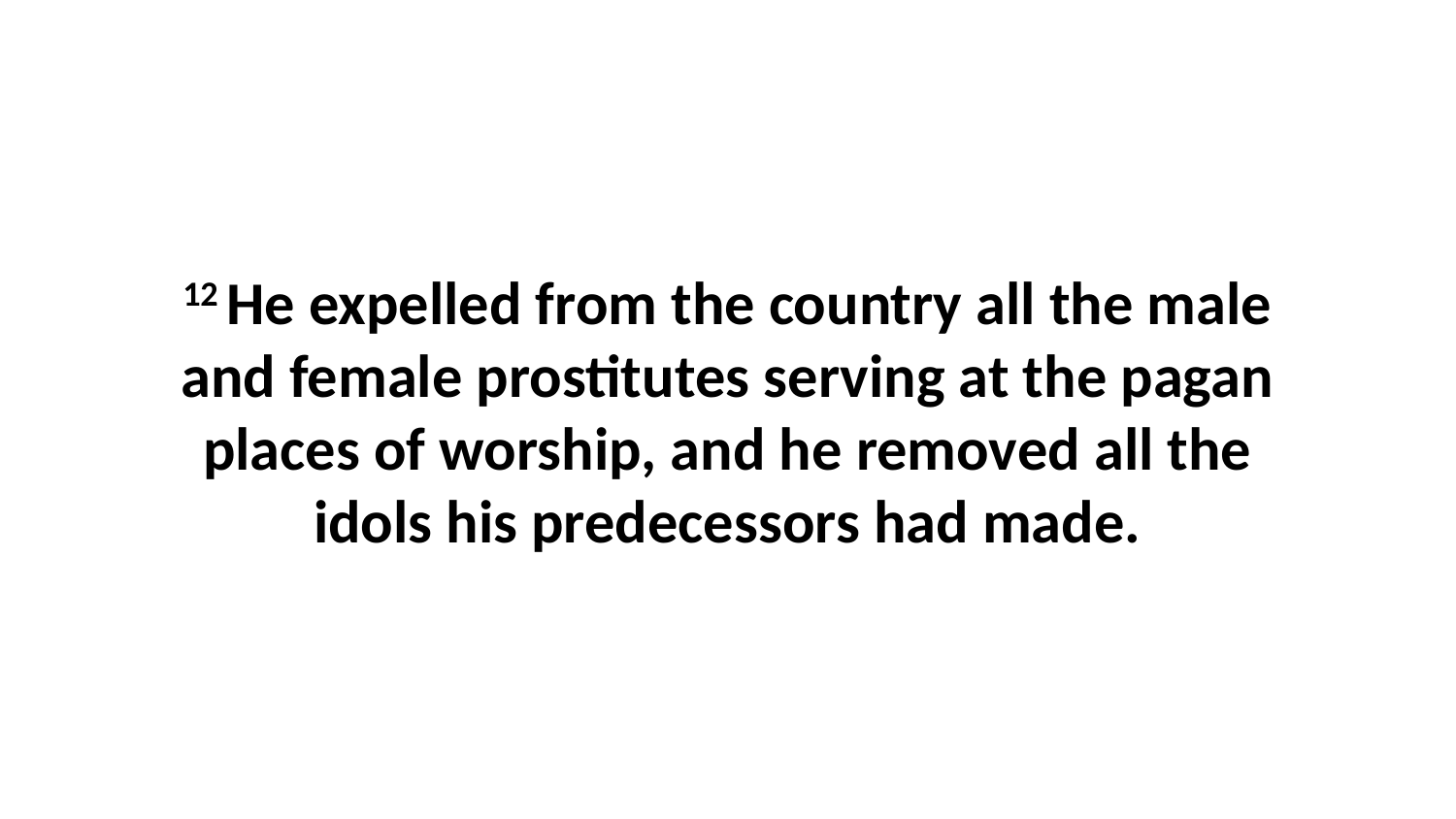

12 He expelled from the country all the male and female prostitutes serving at the pagan places of worship, and he removed all the idols his predecessors had made.